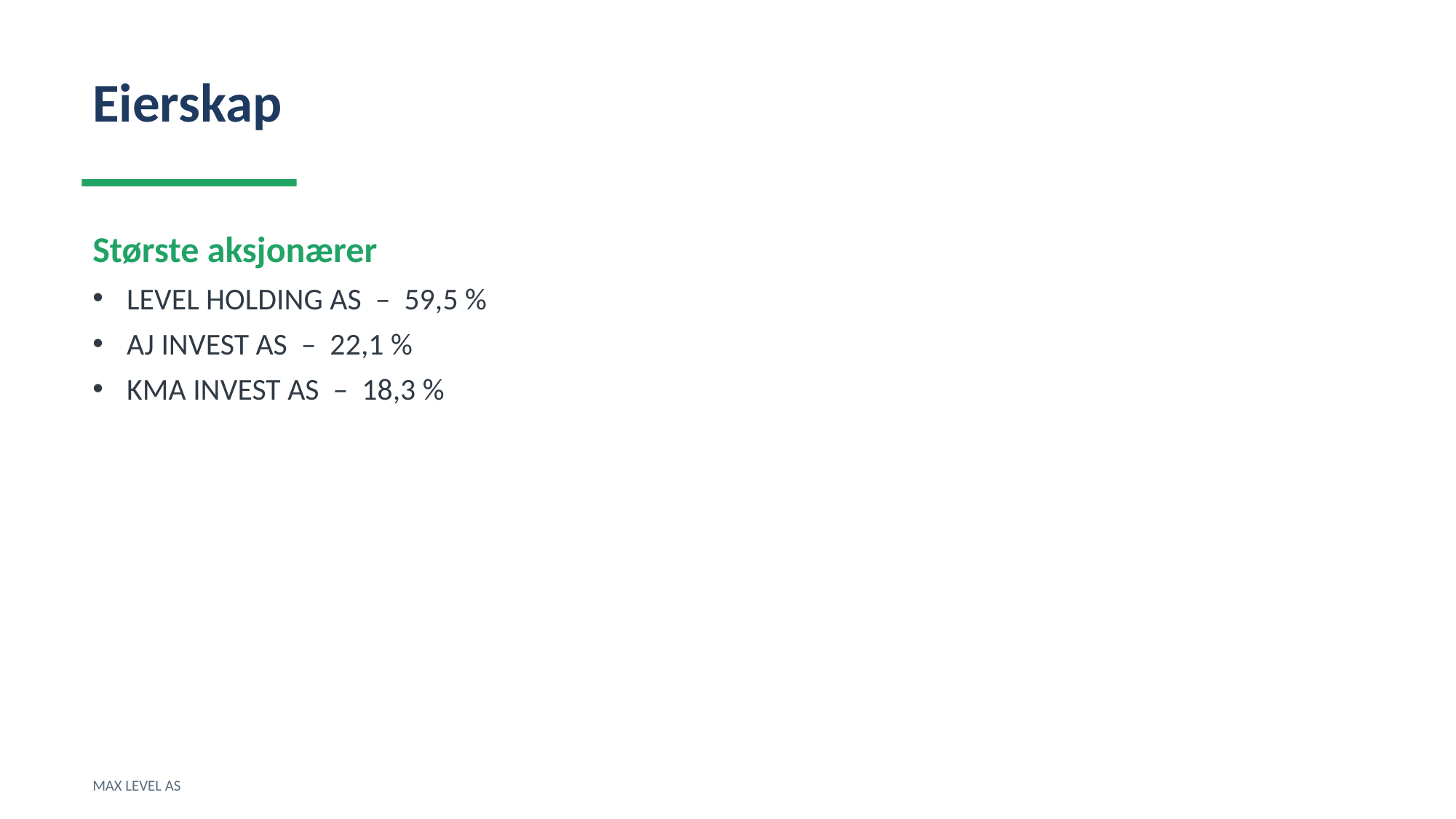

Eierskap

Største aksjonærer
LEVEL HOLDING AS  –  59,5 %
AJ INVEST AS  –  22,1 %
KMA INVEST AS  –  18,3 %
MAX LEVEL AS